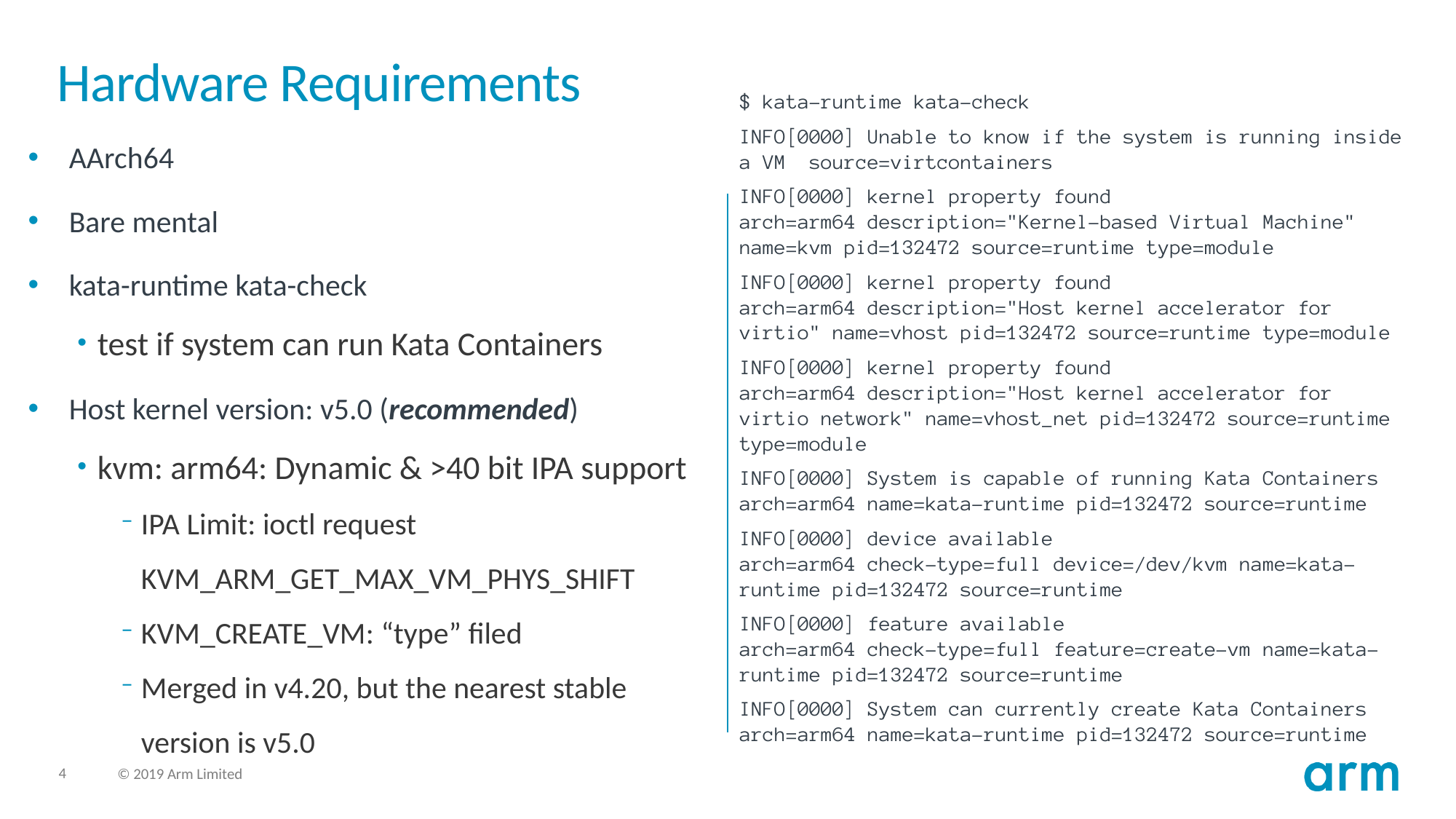

# Hardware Requirements
$ kata-runtime kata-check
INFO[0000] Unable to know if the system is running inside a VM  source=virtcontainers
INFO[0000] kernel property found                         arch=arm64 description="Kernel-based Virtual Machine" name=kvm pid=132472 source=runtime type=module
INFO[0000] kernel property found                         arch=arm64 description="Host kernel accelerator for virtio" name=vhost pid=132472 source=runtime type=module
INFO[0000] kernel property found                         arch=arm64 description="Host kernel accelerator for virtio network" name=vhost_net pid=132472 source=runtime type=module
INFO[0000] System is capable of running Kata Containers  arch=arm64 name=kata-runtime pid=132472 source=runtime
INFO[0000] device available                              arch=arm64 check-type=full device=/dev/kvm name=kata-runtime pid=132472 source=runtime
INFO[0000] feature available                             arch=arm64 check-type=full feature=create-vm name=kata-runtime pid=132472 source=runtime
INFO[0000] System can currently create Kata Containers   arch=arm64 name=kata-runtime pid=132472 source=runtime

AArch64
Bare mental
kata-runtime kata-check
test if system can run Kata Containers
Host kernel version: v5.0 (recommended)
kvm: arm64: Dynamic & >40 bit IPA support
IPA Limit: ioctl request KVM_ARM_GET_MAX_VM_PHYS_SHIFT
KVM_CREATE_VM: “type” filed
Merged in v4.20, but the nearest stable version is v5.0